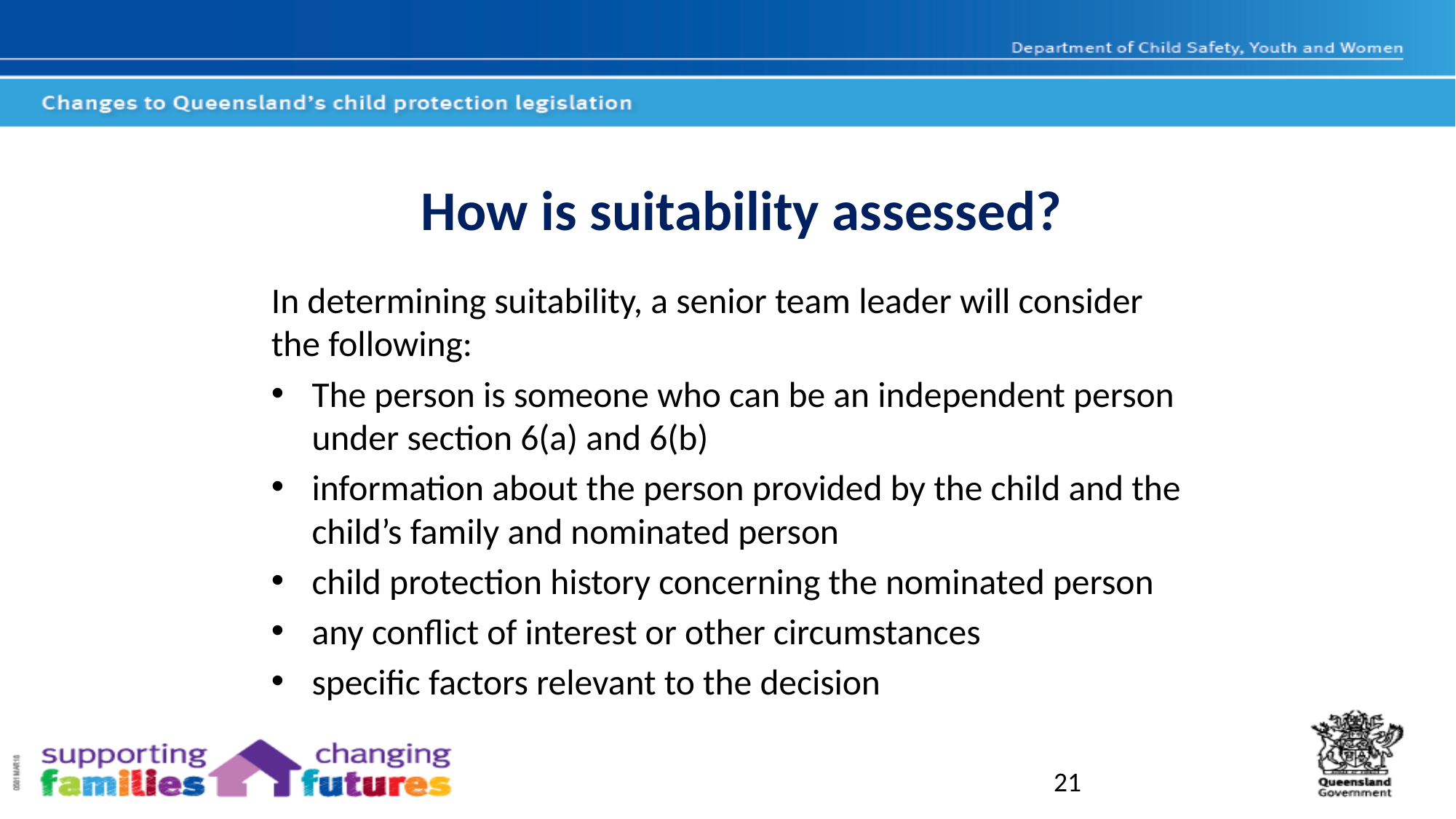

# How is suitability assessed?
In determining suitability, a senior team leader will consider the following:
The person is someone who can be an independent person under section 6(a) and 6(b)
information about the person provided by the child and the child’s family and nominated person
child protection history concerning the nominated person
any conflict of interest or other circumstances
specific factors relevant to the decision

21